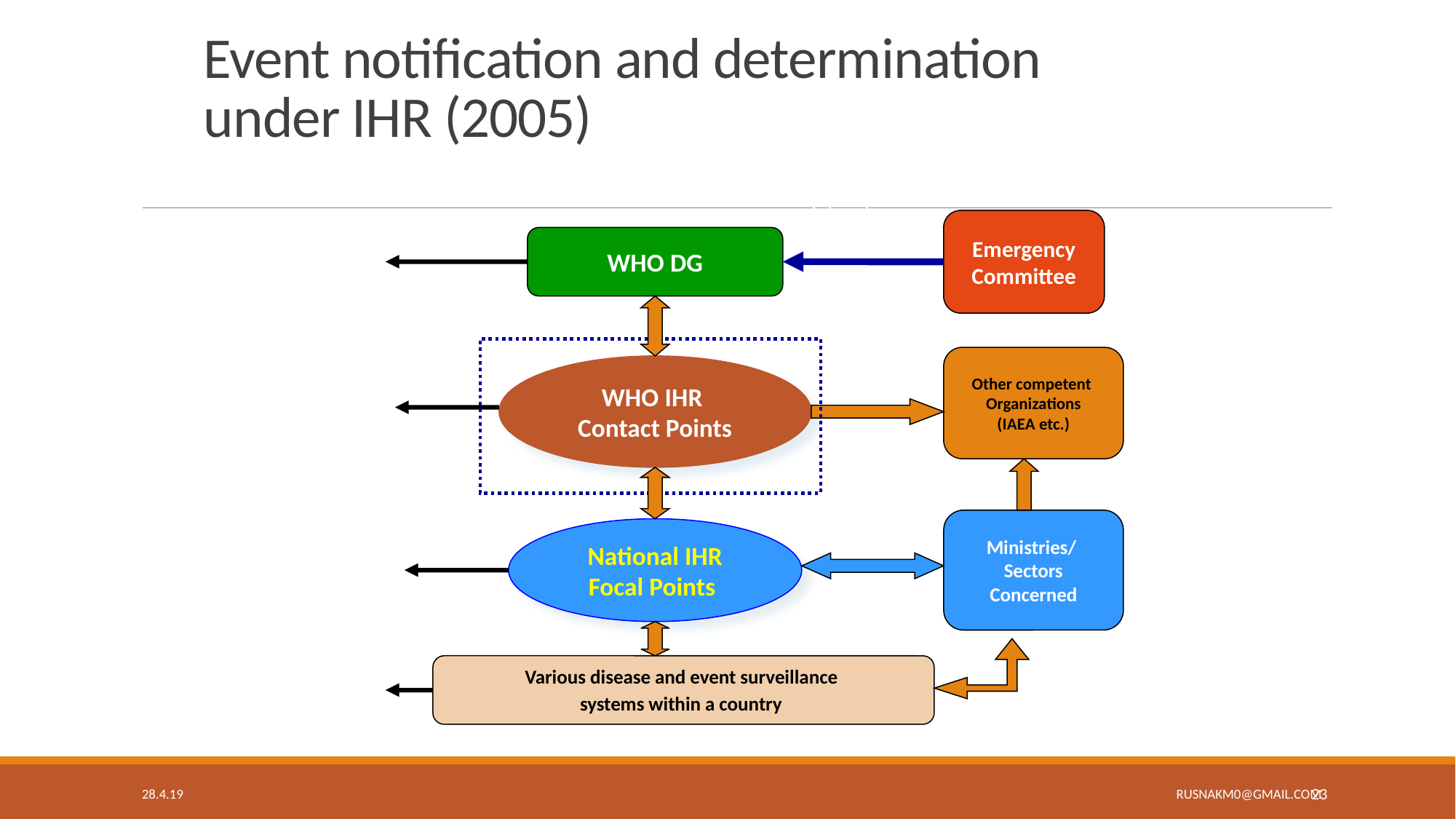

# Event notification and determination under IHR (2005)
External
advice
Emergency
Committee
Determine whether an event constitutes a PHEIC and recommend measures
WHO DG

Other competent
Organizations
(IAEA etc.)
WHO IHR
Contact Points
Coordinate
Receive, assess and respond to events notified

Communicate
Consult events or notify WHO of any events that may constitute a PHEIC
Ministries/
Sectors
Concerned
National IHR
Focal Points

Detect and report any urgent or unexpected events
Various disease and event surveillance
systems within a country

Report

28.4.19
23
rusnakm0@gmail.com